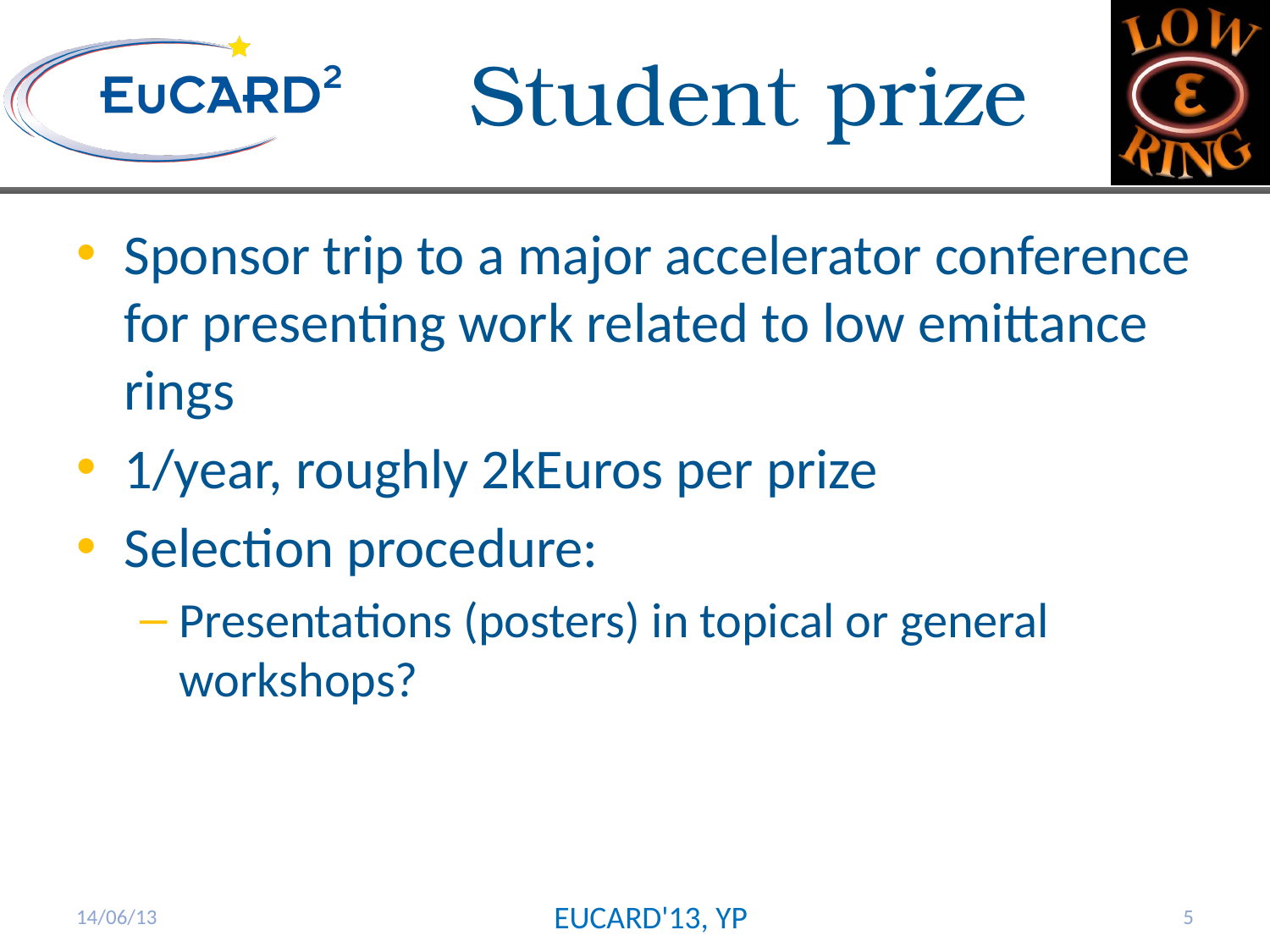

Student prize
Sponsor trip to a major accelerator conference for presenting work related to low emittance rings
1/year, roughly 2kEuros per prize
Selection procedure:
Presentations (posters) in topical or general workshops?

14/06/13
EUCARD'13, YP
5